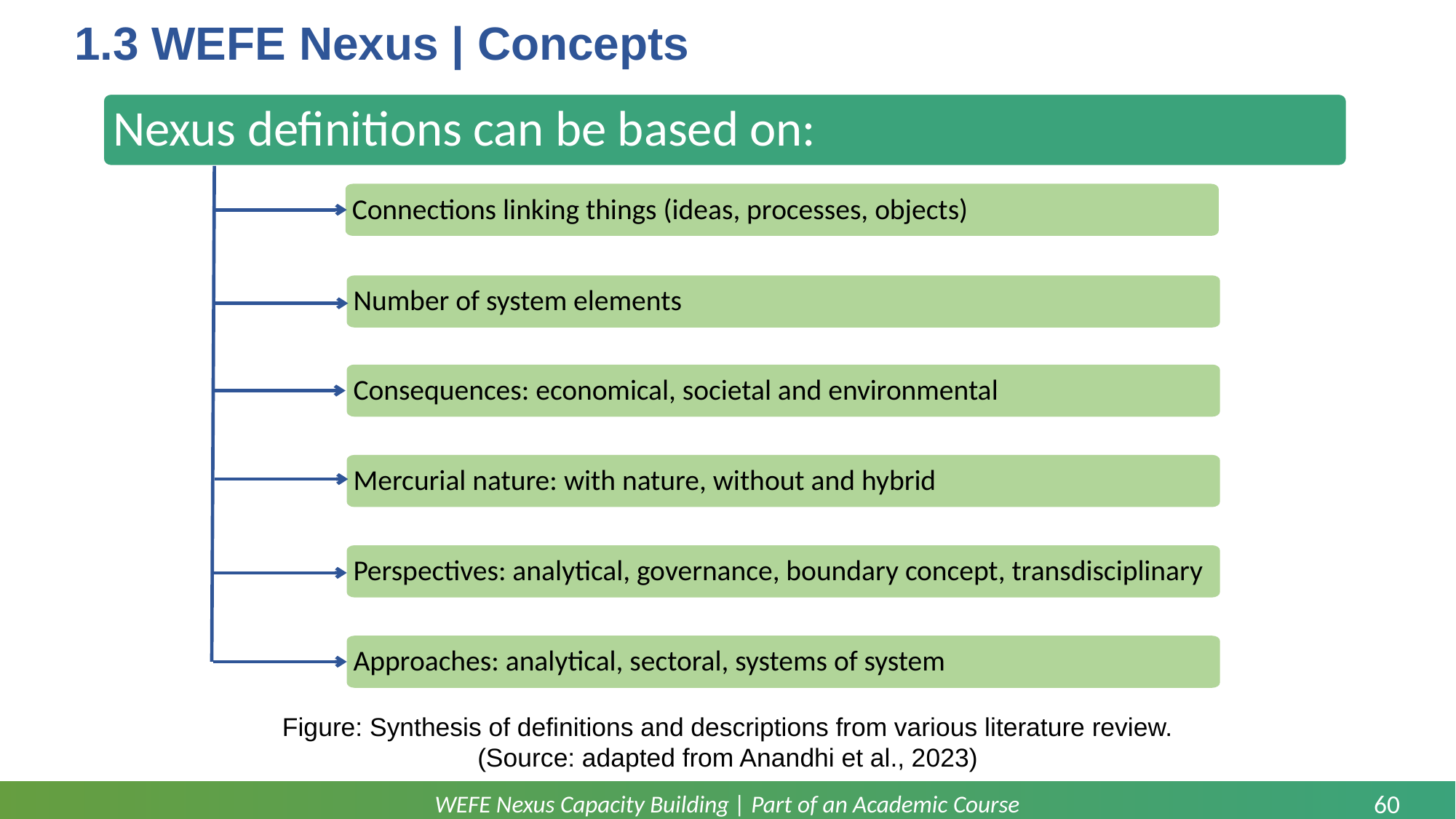

# 1.3 WEFE Nexus | Concepts
Nexus definitions can be based on:
Connections linking things (ideas, processes, objects)
Number of system elements
Consequences: economical, societal and environmental
Mercurial nature: with nature, without and hybrid
Perspectives: analytical, governance, boundary concept, transdisciplinary
Approaches: analytical, sectoral, systems of system
Figure: Synthesis of definitions and descriptions from various literature review.
(Source: adapted from Anandhi et al., 2023)